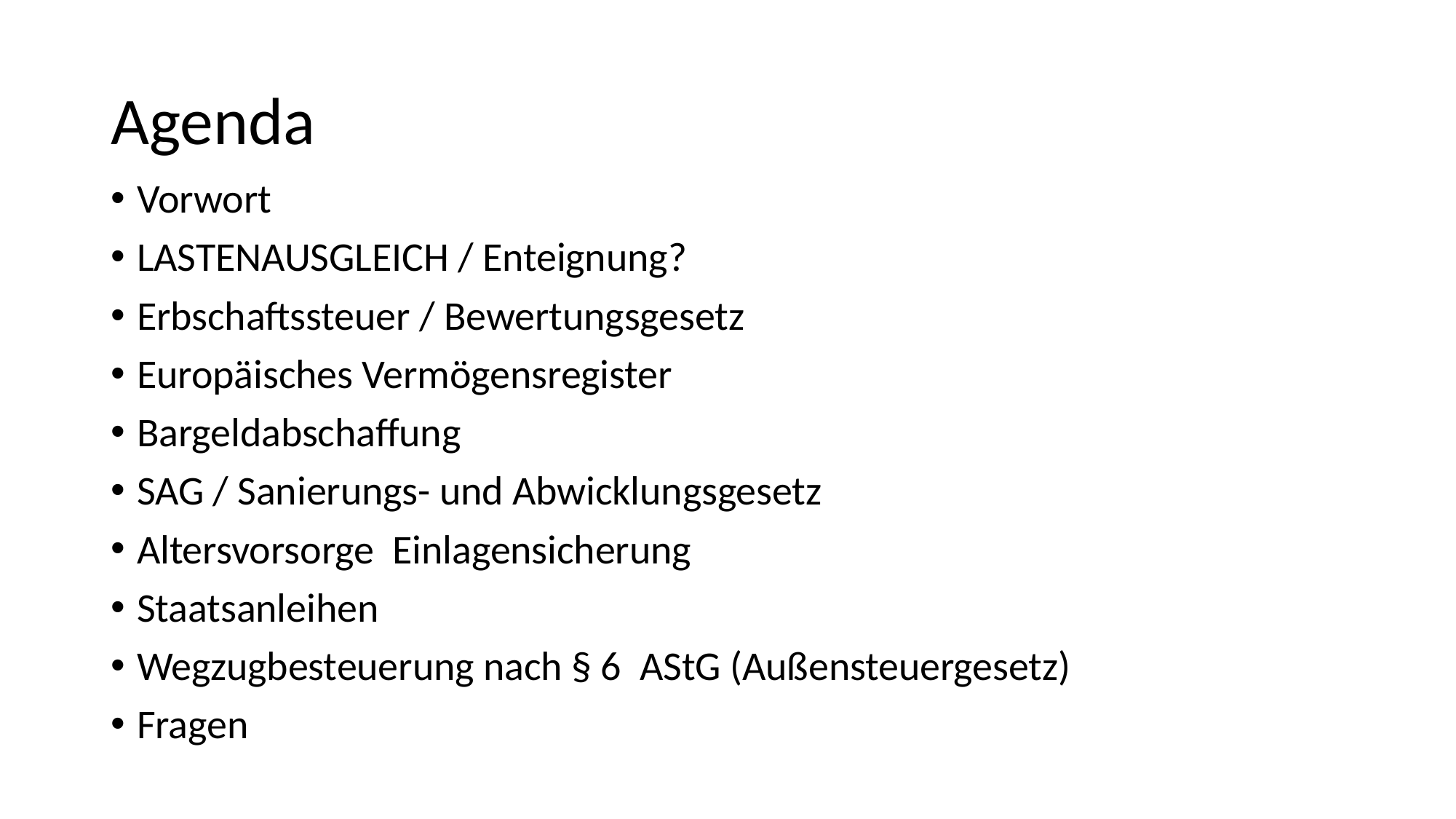

# Agenda
Vorwort
LASTENAUSGLEICH / Enteignung?
Erbschaftssteuer / Bewertungsgesetz
Europäisches Vermögensregister
Bargeldabschaffung
SAG / Sanierungs- und Abwicklungsgesetz
Altersvorsorge  Einlagensicherung
Staatsanleihen
Wegzugbesteuerung nach § 6  AStG (Außensteuergesetz)
Fragen